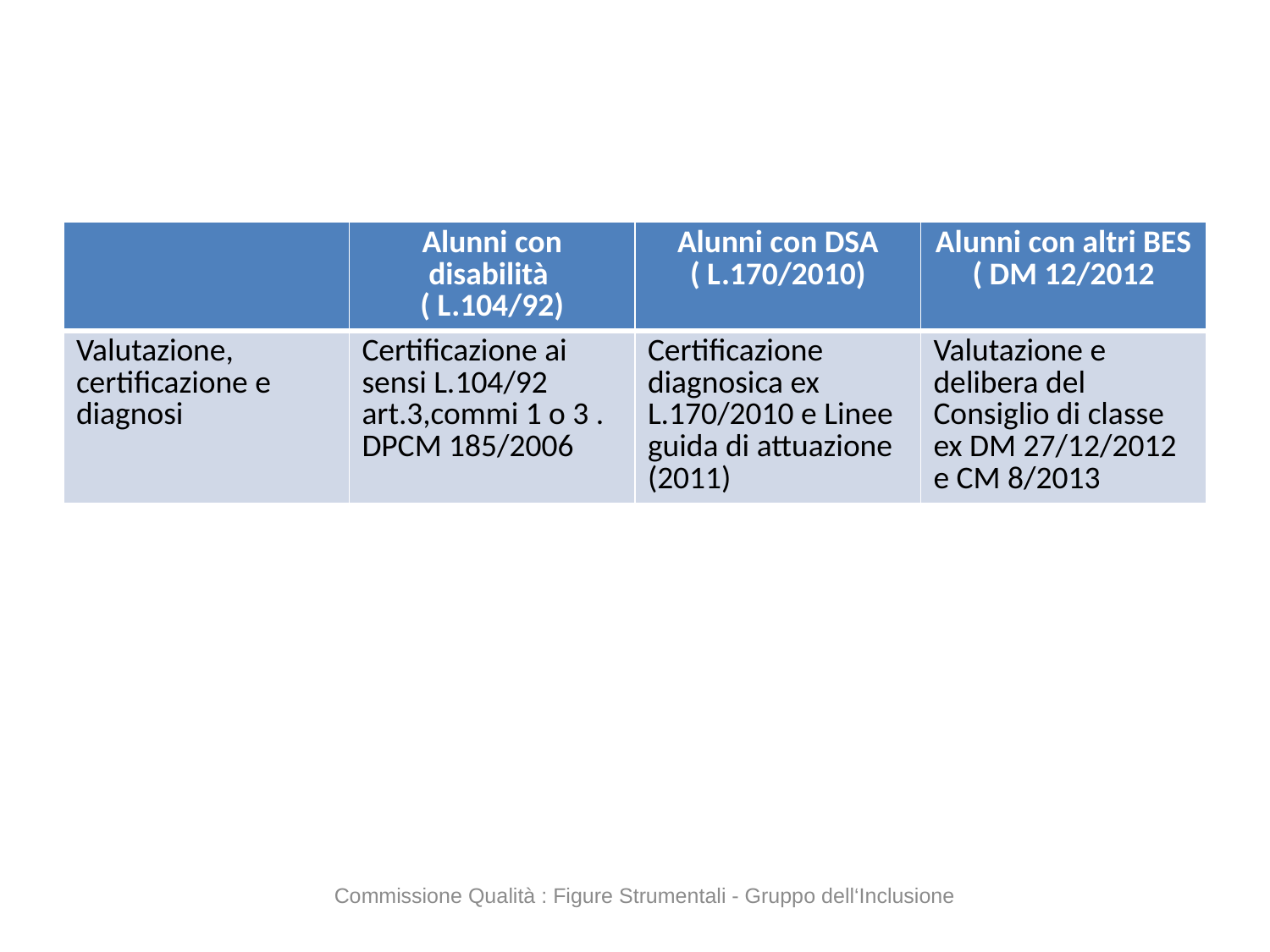

|  | Alunni con disabilità ( L.104/92) | Alunni con DSA ( L.170/2010) | Alunni con altri BES ( DM 12/2012 |
| --- | --- | --- | --- |
| Valutazione, certificazione e diagnosi | Certificazione ai sensi L.104/92 art.3,commi 1 o 3 . DPCM 185/2006 | Certificazione diagnosica ex L.170/2010 e Linee guida di attuazione (2011) | Valutazione e delibera del Consiglio di classe ex DM 27/12/2012 e CM 8/2013 |
Commissione Qualità : Figure Strumentali - Gruppo dell‘Inclusione